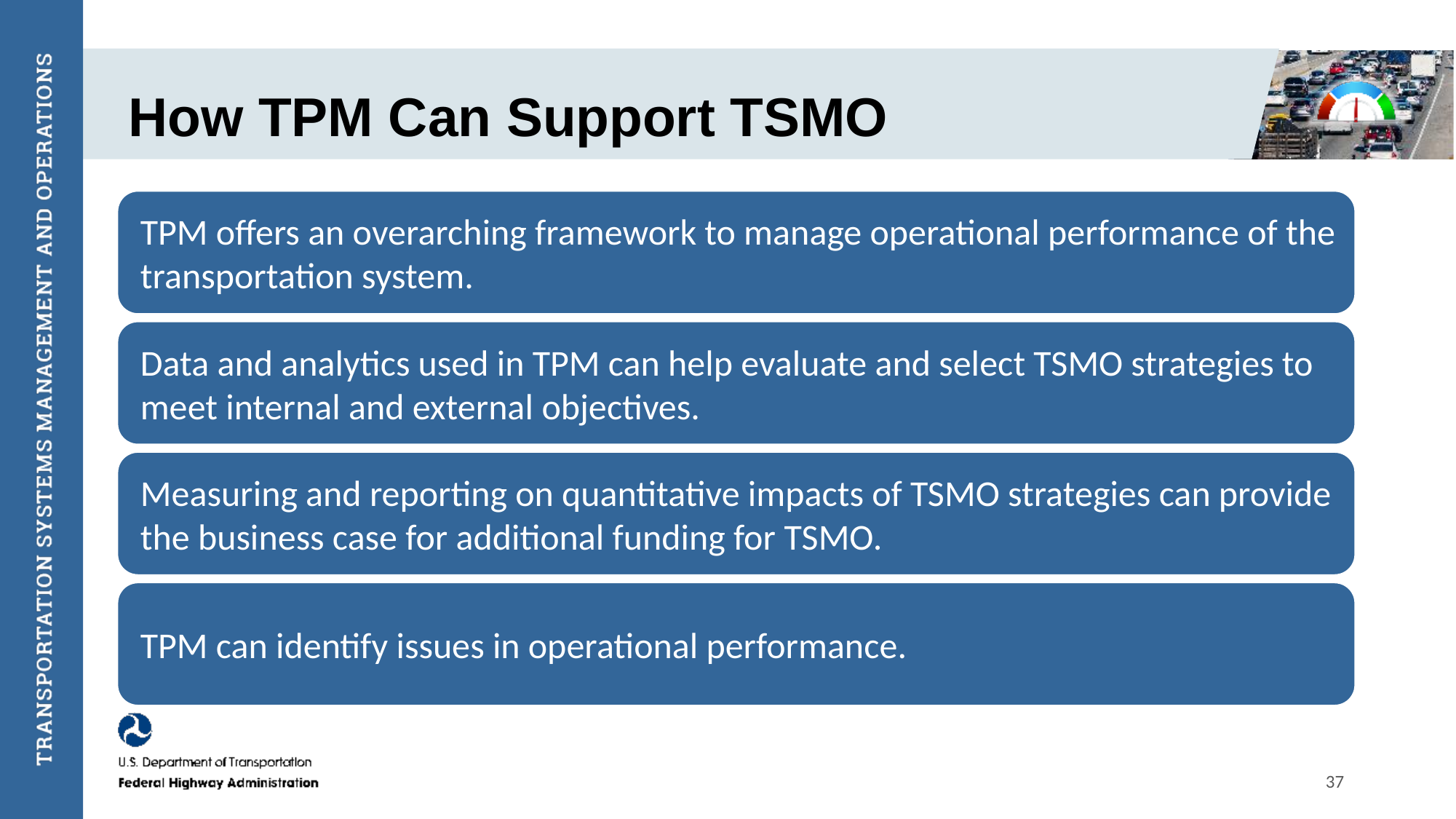

# How TPM Can Support TSMO
TPM offers an overarching framework to manage operational performance of the transportation system.
Data and analytics used in TPM can help evaluate and select TSMO strategies to meet internal and external objectives.
Measuring and reporting on quantitative impacts of TSMO strategies can provide the business case for additional funding for TSMO.
TPM can identify issues in operational performance.
37